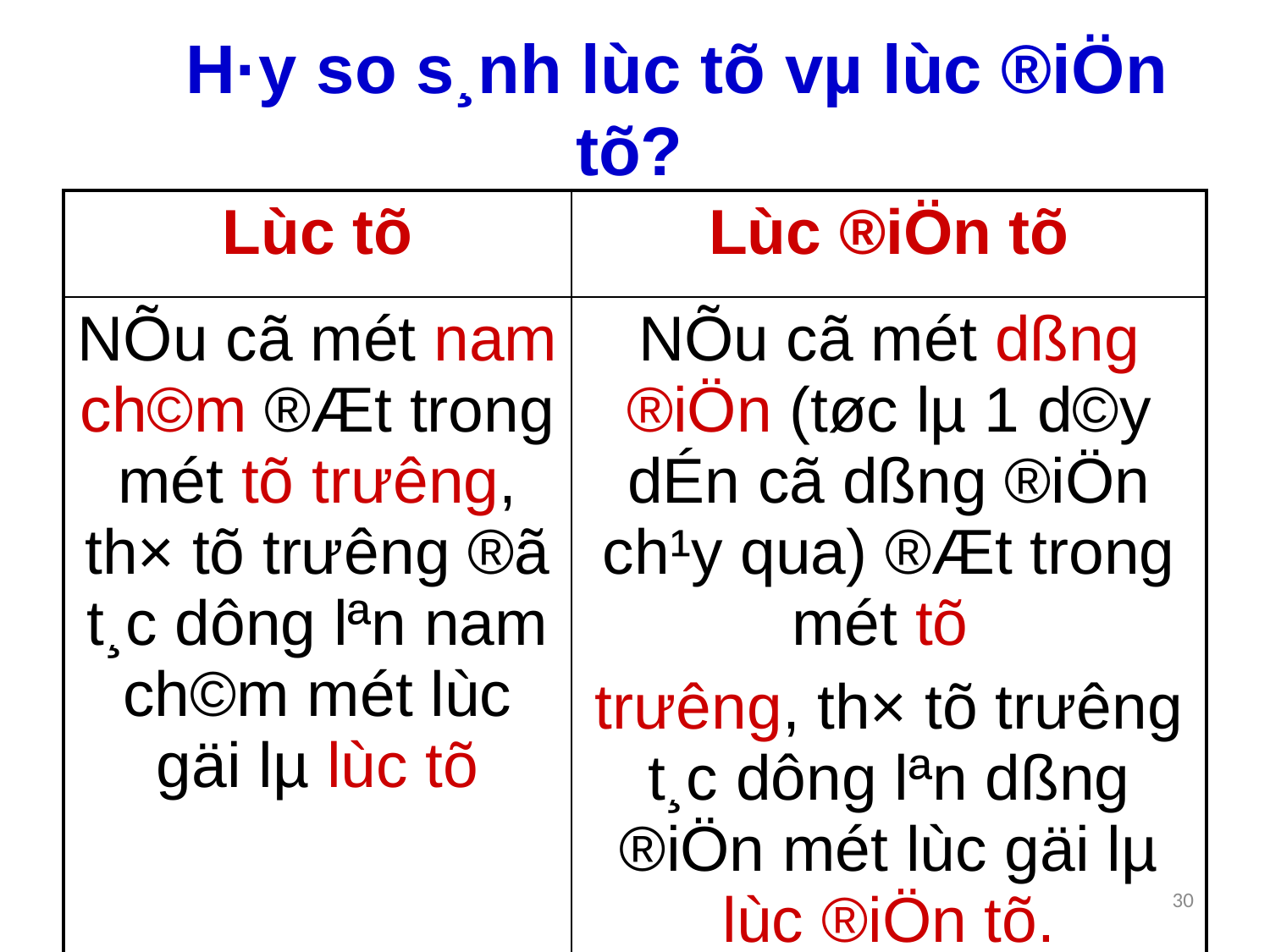

# H·y so s¸nh lùc tõ vµ lùc ®iÖn tõ?
| Lùc tõ | Lùc ®iÖn tõ |
| --- | --- |
| NÕu cã mét nam ch©m ®Æt trong mét tõ trư­êng, th× tõ trư­êng ®ã t¸c dông lªn nam ch©m mét lùc gäi lµ lùc tõ | NÕu cã mét dßng ®iÖn (tøc lµ 1 d©y dÉn cã dßng ®iÖn ch¹y qua) ®Æt trong mét tõ tr­ưêng, th× tõ trư­êng t¸c dông lªn dßng ®iÖn mét lùc gäi lµ lùc ®iÖn tõ. |
30